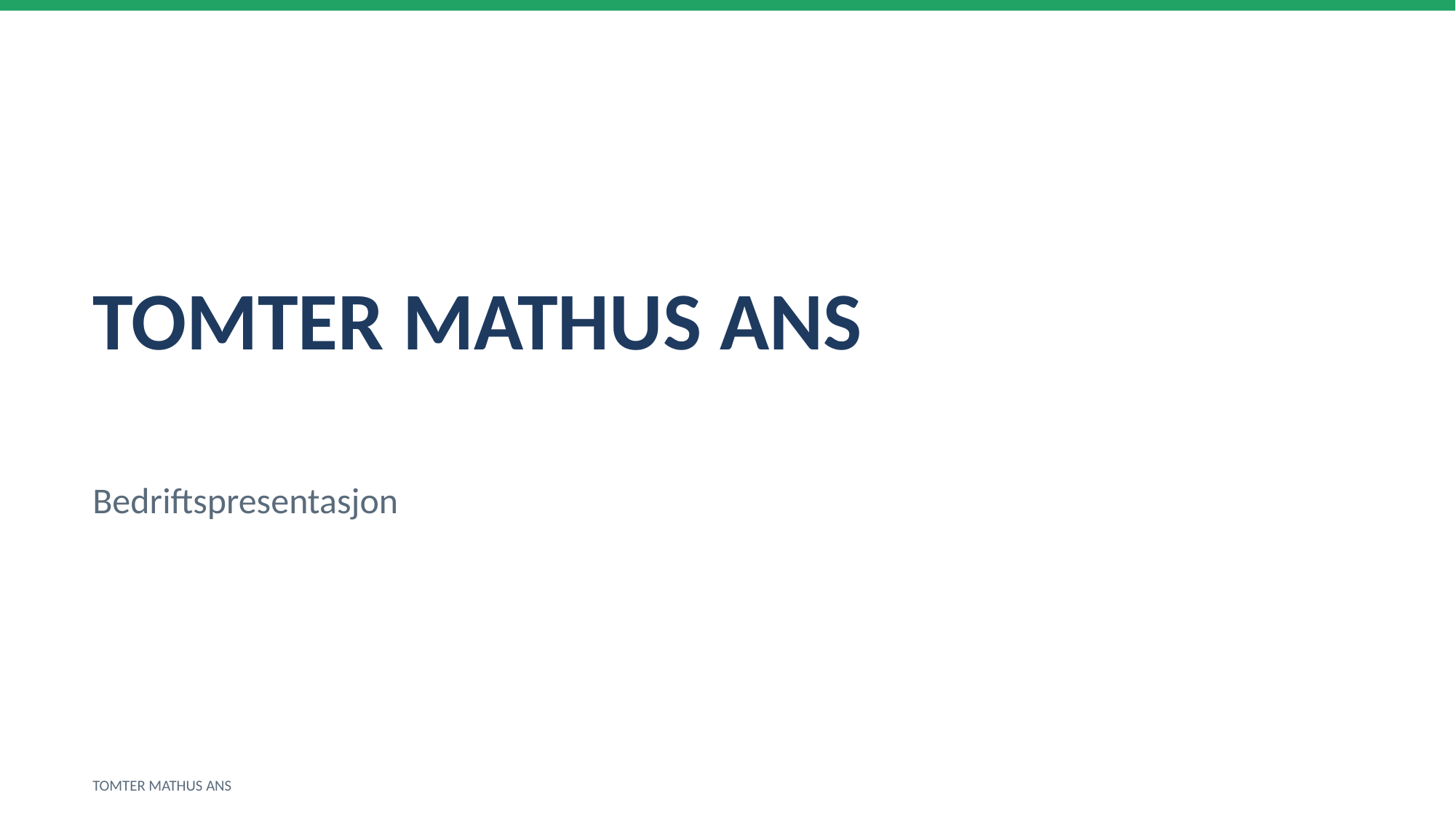

TOMTER MATHUS ANS
Bedriftspresentasjon
TOMTER MATHUS ANS